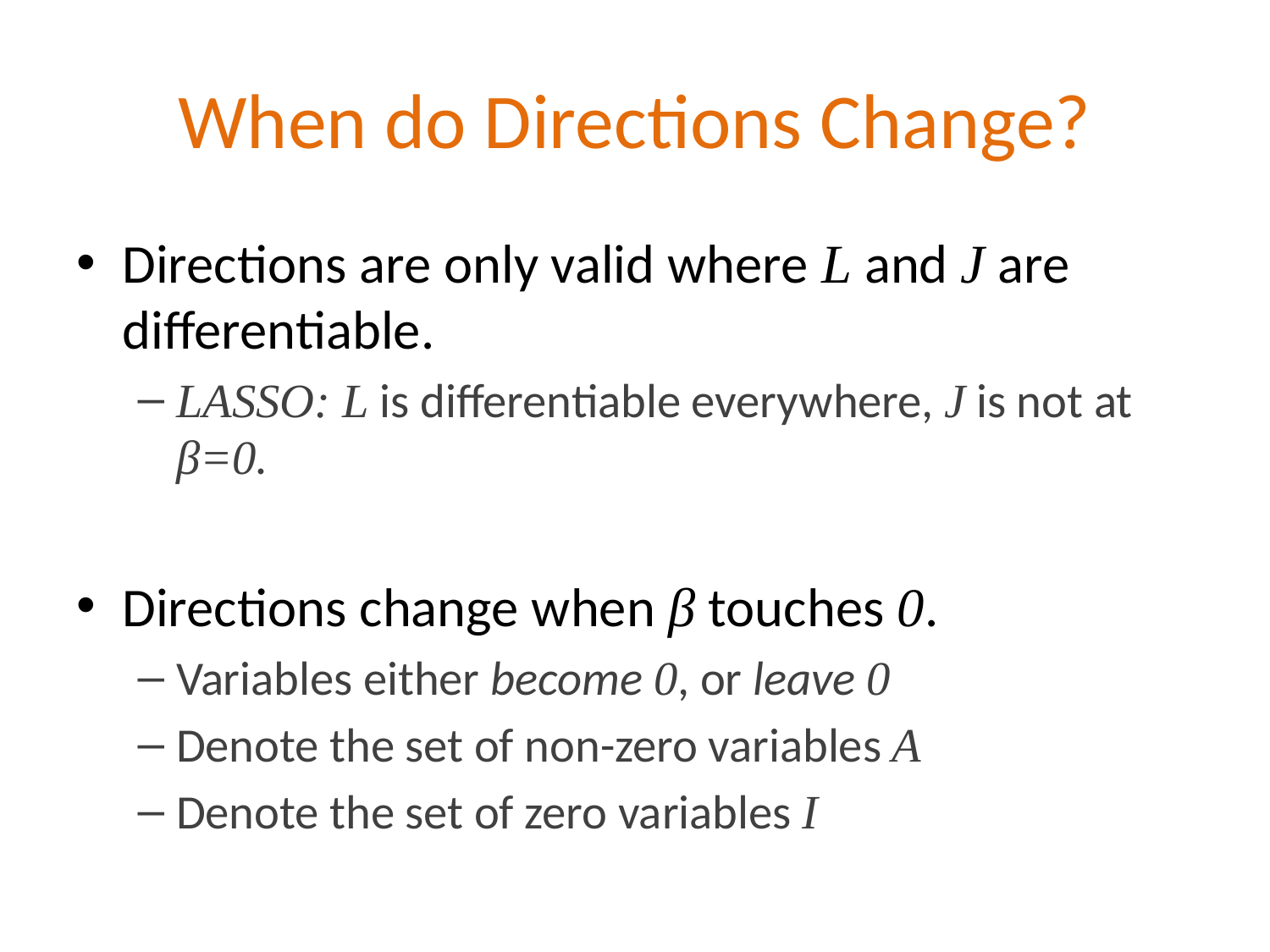

# When do Directions Change?
Directions are only valid where L and J are differentiable.
LASSO: L is differentiable everywhere, J is not at β=0.

Directions change when β touches 0.
Variables either become 0, or leave 0
Denote the set of non-zero variables A
Denote the set of zero variables I